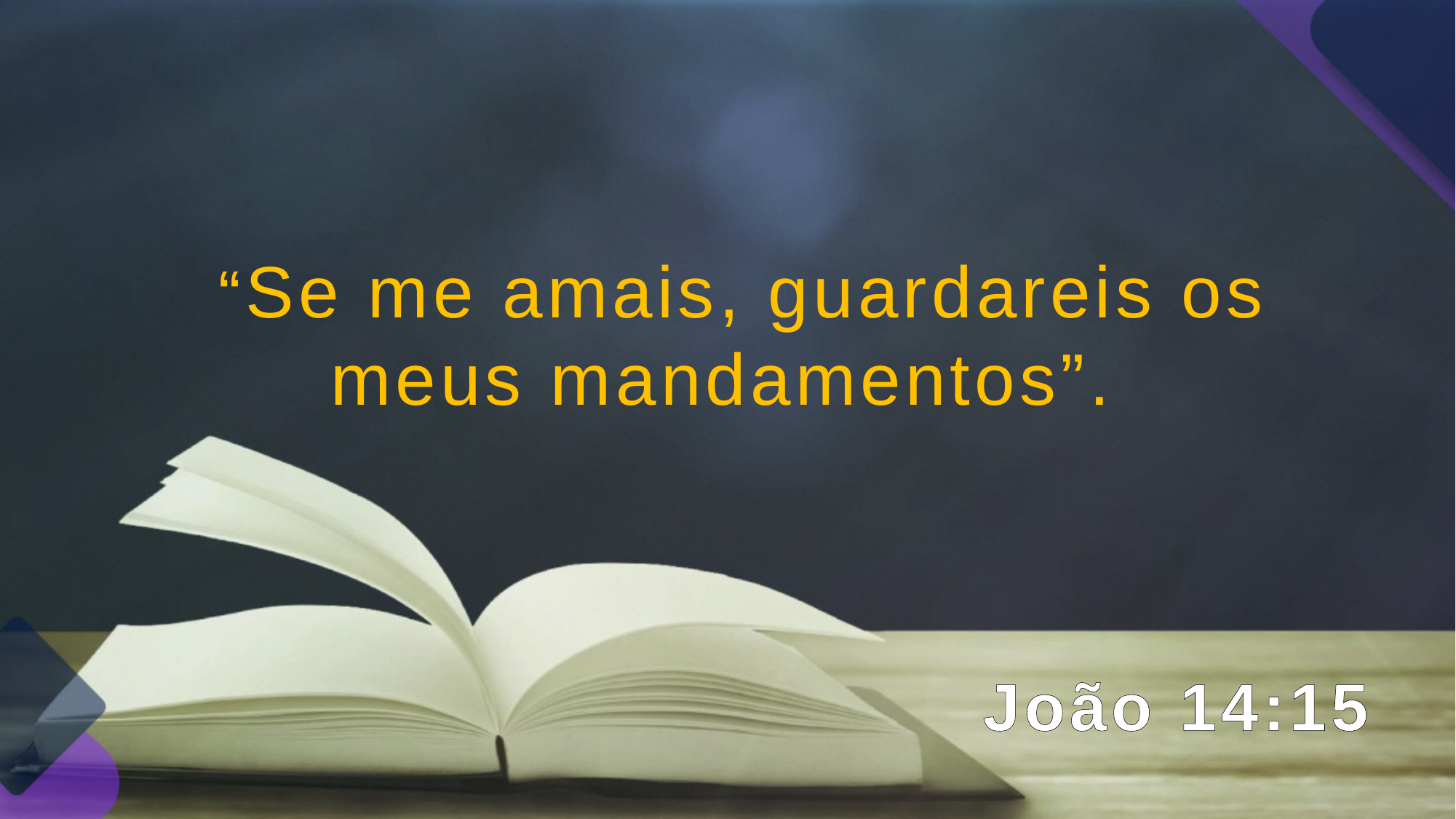

“Se me amais, guardareis os meus mandamentos”.
João 14:15